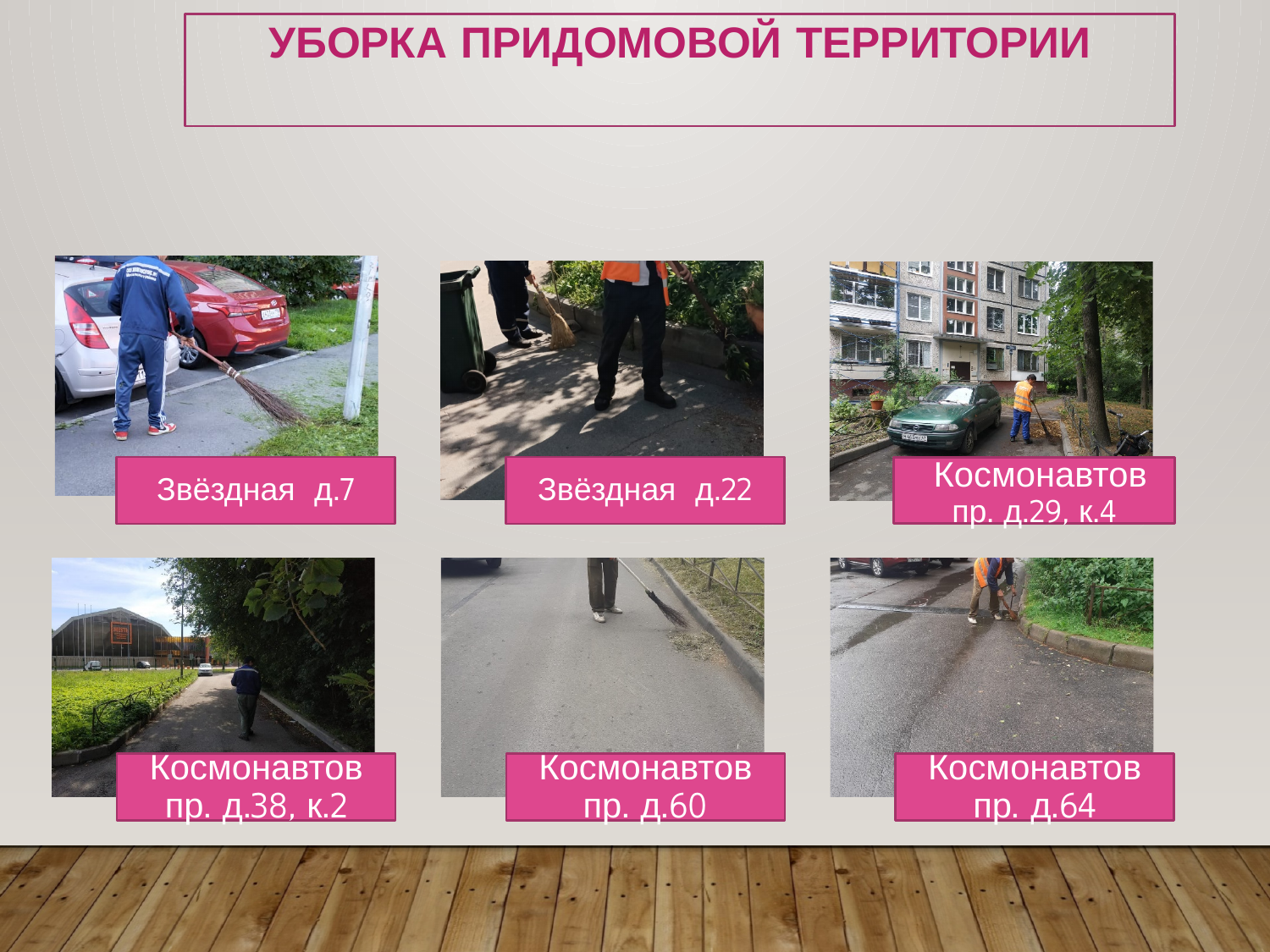

# Уборка придомовой территории
Звёздная  д.7
Звёздная  д.22
 Космонавтов пр. д.29, к.4
Космонавтов пр. д.38, к.2
Космонавтов пр. д.60
Космонавтов пр. д.64